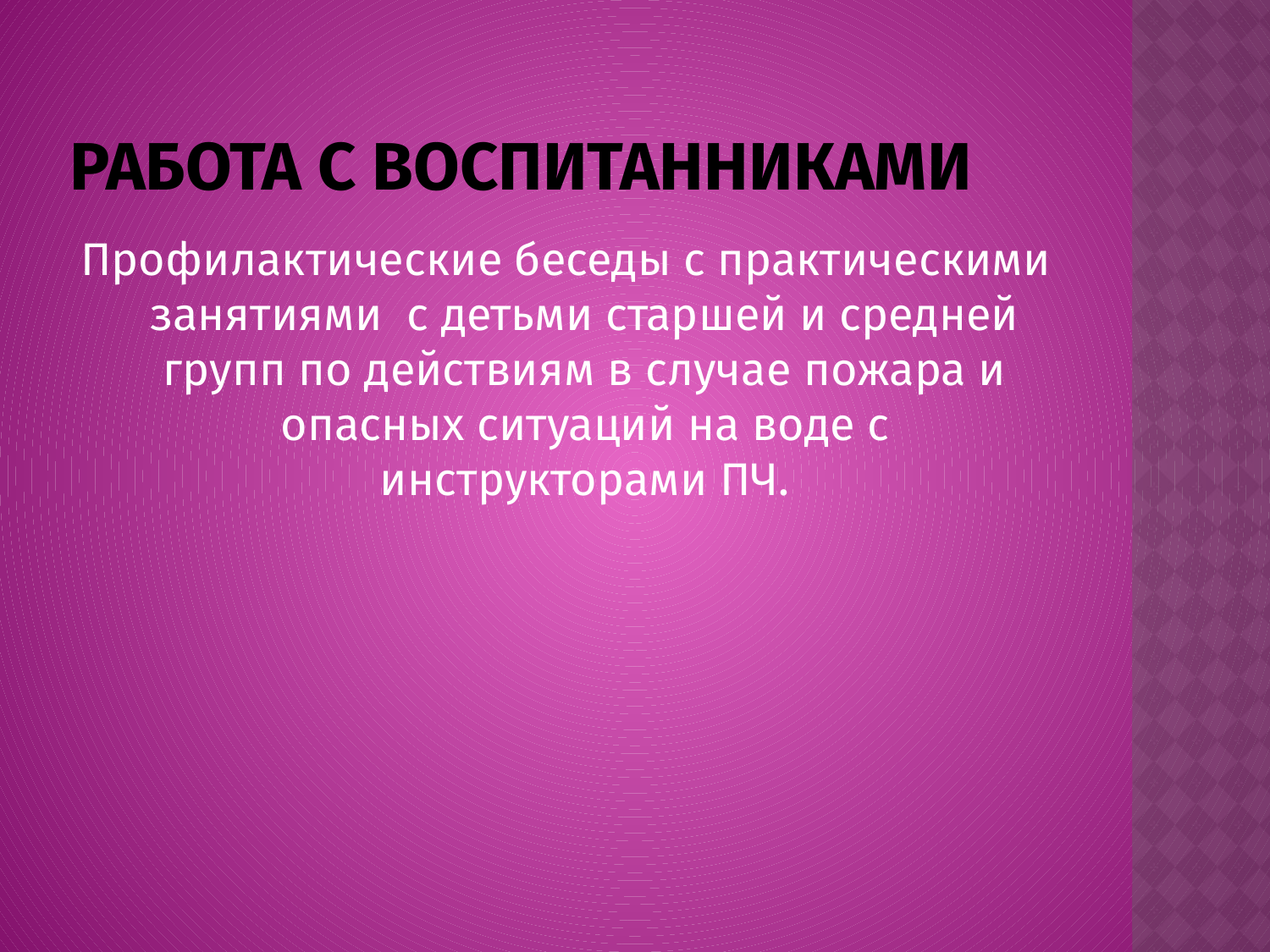

# Работа с воспитанниками
Профилактические беседы с практическими занятиями  с детьми старшей и средней групп по действиям в случае пожара и опасных ситуаций на воде с инструкторами ПЧ.